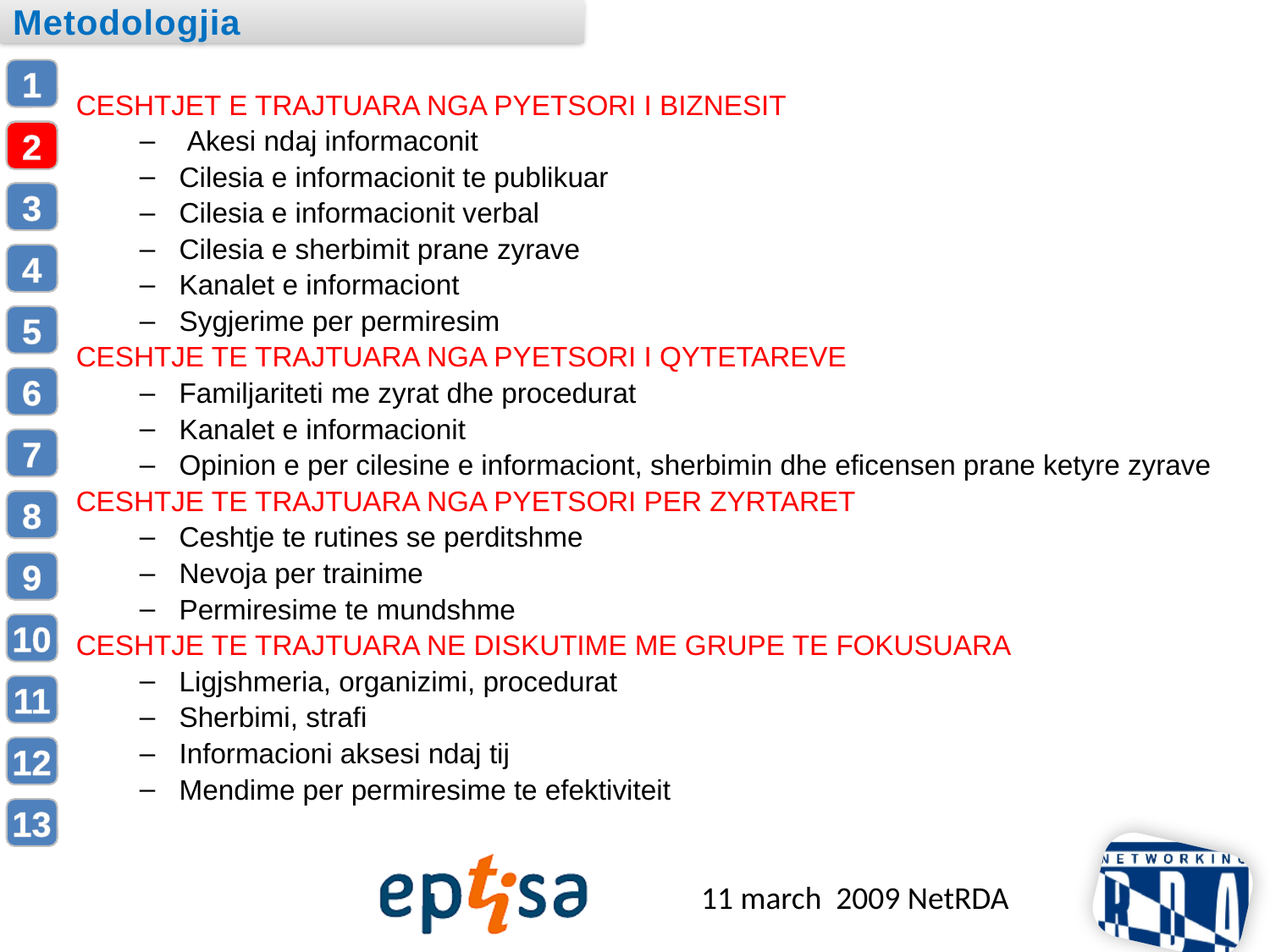

Metodologjia
CESHTJET E TRAJTUARA NGA PYETSORI I BIZNESIT
 Akesi ndaj informaconit
Cilesia e informacionit te publikuar
Cilesia e informacionit verbal
Cilesia e sherbimit prane zyrave
Kanalet e informaciont
Sygjerime per permiresim
CESHTJE TE TRAJTUARA NGA PYETSORI I QYTETAREVE
Familjariteti me zyrat dhe procedurat
Kanalet e informacionit
Opinion e per cilesine e informaciont, sherbimin dhe eficensen prane ketyre zyrave
CESHTJE TE TRAJTUARA NGA PYETSORI PER ZYRTARET
Ceshtje te rutines se perditshme
Nevoja per trainime
Permiresime te mundshme
CESHTJE TE TRAJTUARA NE DISKUTIME ME GRUPE TE FOKUSUARA
Ligjshmeria, organizimi, procedurat
Sherbimi, strafi
Informacioni aksesi ndaj tij
Mendime per permiresime te efektiviteit
2